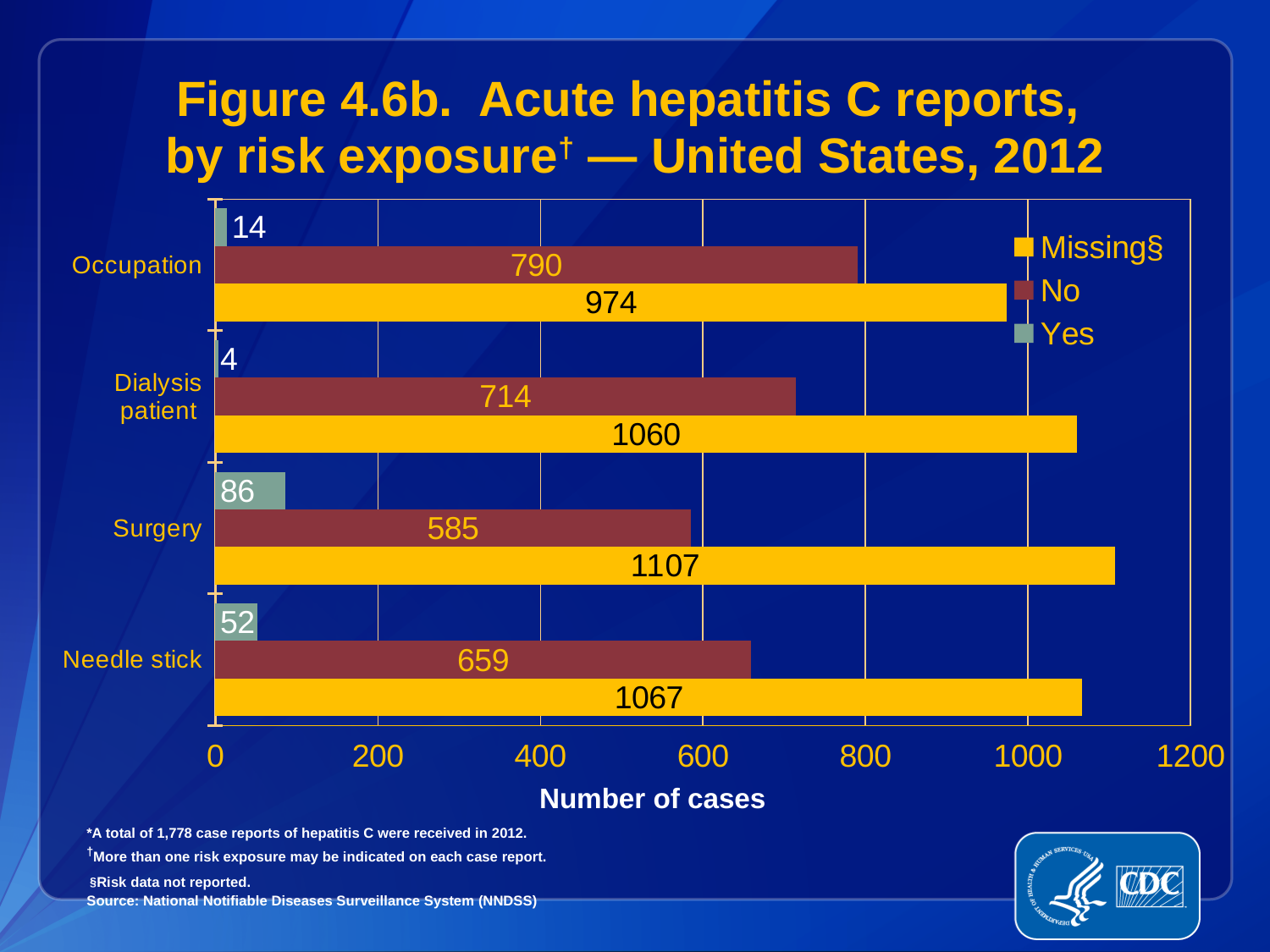

# Figure 4.6b.  Acute hepatitis C reports, by risk exposure† — United States, 2012

### Chart

| Category | Yes | No | Missing§ |
|---|---|---|---|
| Occupation | 14.0 | 790.0 | 974.0 |
| Dialysis
patient | 4.0 | 714.0 | 1060.0 |
| Surgery | 86.0 | 585.0 | 1107.0 |
| Needle stick | 52.0 | 659.0 | 1067.0 |
Number of cases
*A total of 1,778 case reports of hepatitis C were received in 2012.
†More than one risk exposure may be indicated on each case report.
 §Risk data not reported.
Source: National Notifiable Diseases Surveillance System (NNDSS)